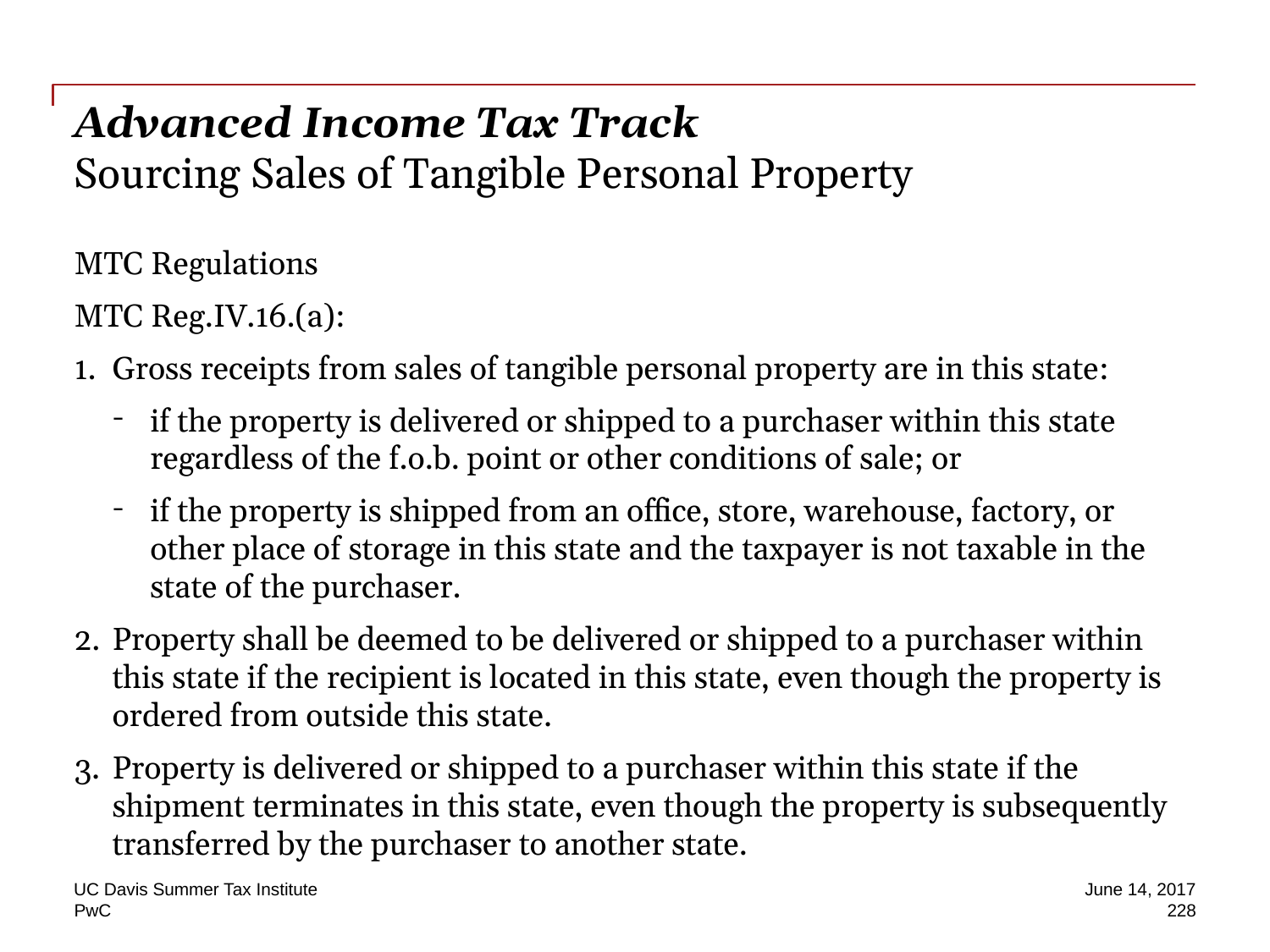

# Advanced Income Tax Track Sourcing Sales of Tangible Personal Property
MTC Regulations
MTC Reg.IV.16.(a):
Gross receipts from sales of tangible personal property are in this state:
if the property is delivered or shipped to a purchaser within this state regardless of the f.o.b. point or other conditions of sale; or
if the property is shipped from an office, store, warehouse, factory, or other place of storage in this state and the taxpayer is not taxable in the state of the purchaser.
Property shall be deemed to be delivered or shipped to a purchaser within this state if the recipient is located in this state, even though the property is ordered from outside this state.
Property is delivered or shipped to a purchaser within this state if the shipment terminates in this state, even though the property is subsequently transferred by the purchaser to another state.
UC Davis Summer Tax Institute
June 14, 2017
228